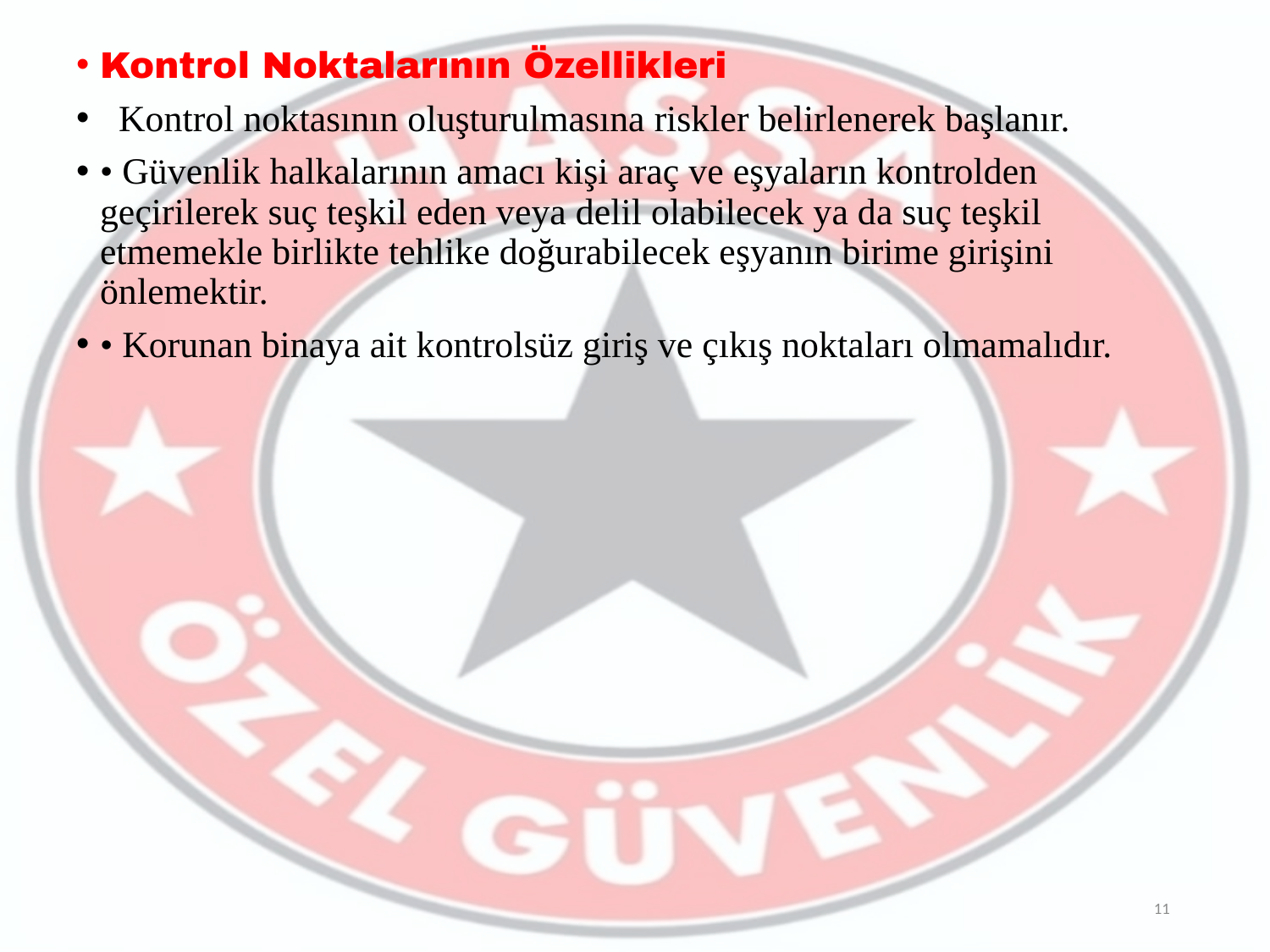

Kontrol Noktalarının Özellikleri
 Kontrol noktasının oluşturulmasına riskler belirlenerek başlanır.
• Güvenlik halkalarının amacı kişi araç ve eşyaların kontrolden geçirilerek suç teşkil eden veya delil olabilecek ya da suç teşkil etmemekle birlikte tehlike doğurabilecek eşyanın birime girişini önlemektir.
• Korunan binaya ait kontrolsüz giriş ve çıkış noktaları olmamalıdır.

11